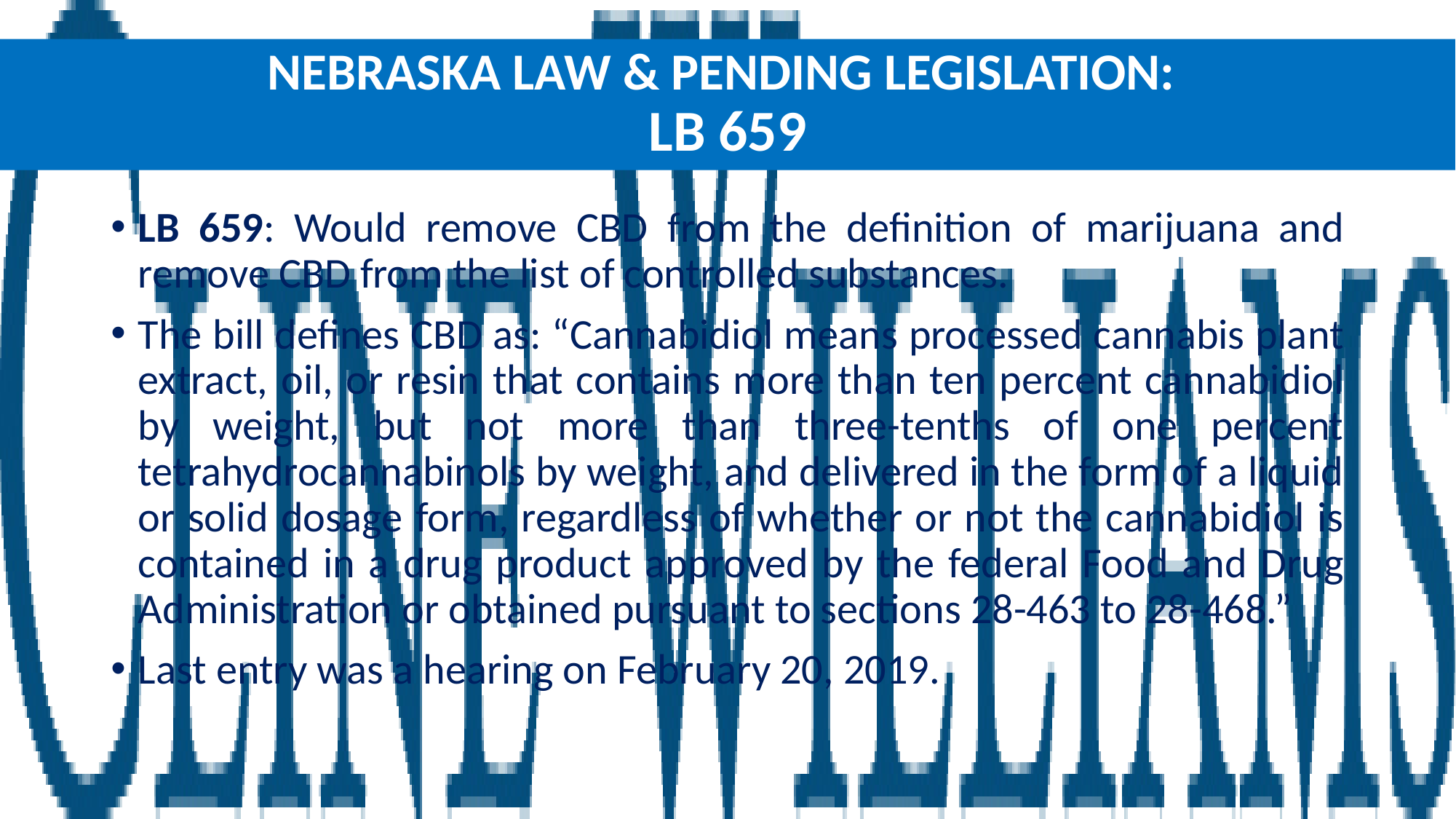

# NEBRASKA LAW & PENDING LEGISLATION: LB 659
LB 659: Would remove CBD from the definition of marijuana and remove CBD from the list of controlled substances.
The bill defines CBD as: “Cannabidiol means processed cannabis plant extract, oil, or resin that contains more than ten percent cannabidiol by weight, but not more than three-tenths of one percent tetrahydrocannabinols by weight, and delivered in the form of a liquid or solid dosage form, regardless of whether or not the cannabidiol is contained in a drug product approved by the federal Food and Drug Administration or obtained pursuant to sections 28-463 to 28-468.”
Last entry was a hearing on February 20, 2019.